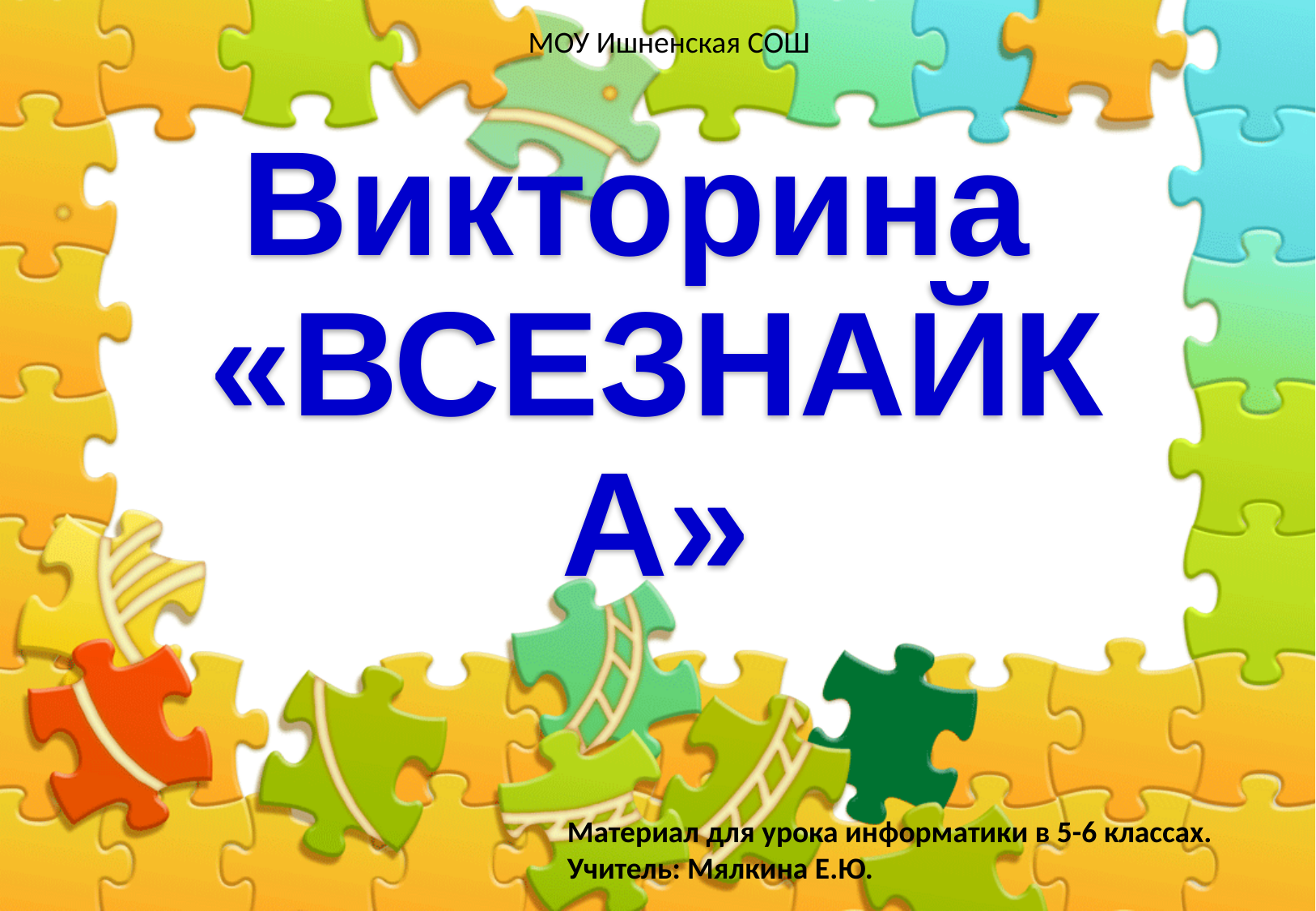

МОУ Ишненская СОШ
# Викторина «ВСЕЗНАЙКА»
Материал для урока информатики в 5-6 классах.
Учитель: Мялкина Е.Ю.